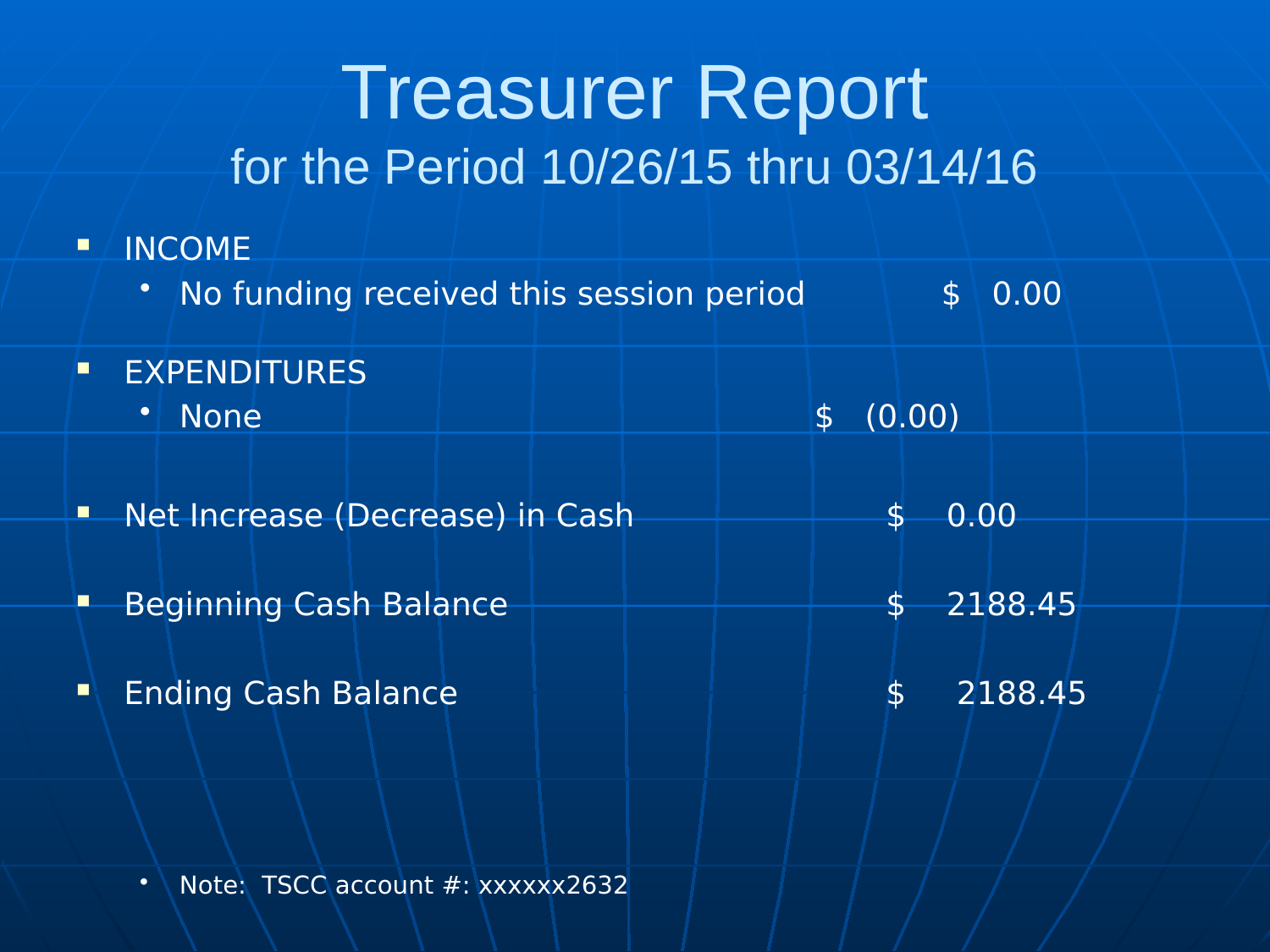

# Treasurer Report for the Period 10/26/15 thru 03/14/16
INCOME
No funding received this session period 	$   0.00

EXPENDITURES
None					$   (0.00)

Net Increase (Decrease) in Cash		$    0.00

Beginning Cash Balance			$    2188.45

Ending Cash Balance				$     2188.45

Note:  TSCC account #: xxxxxx2632